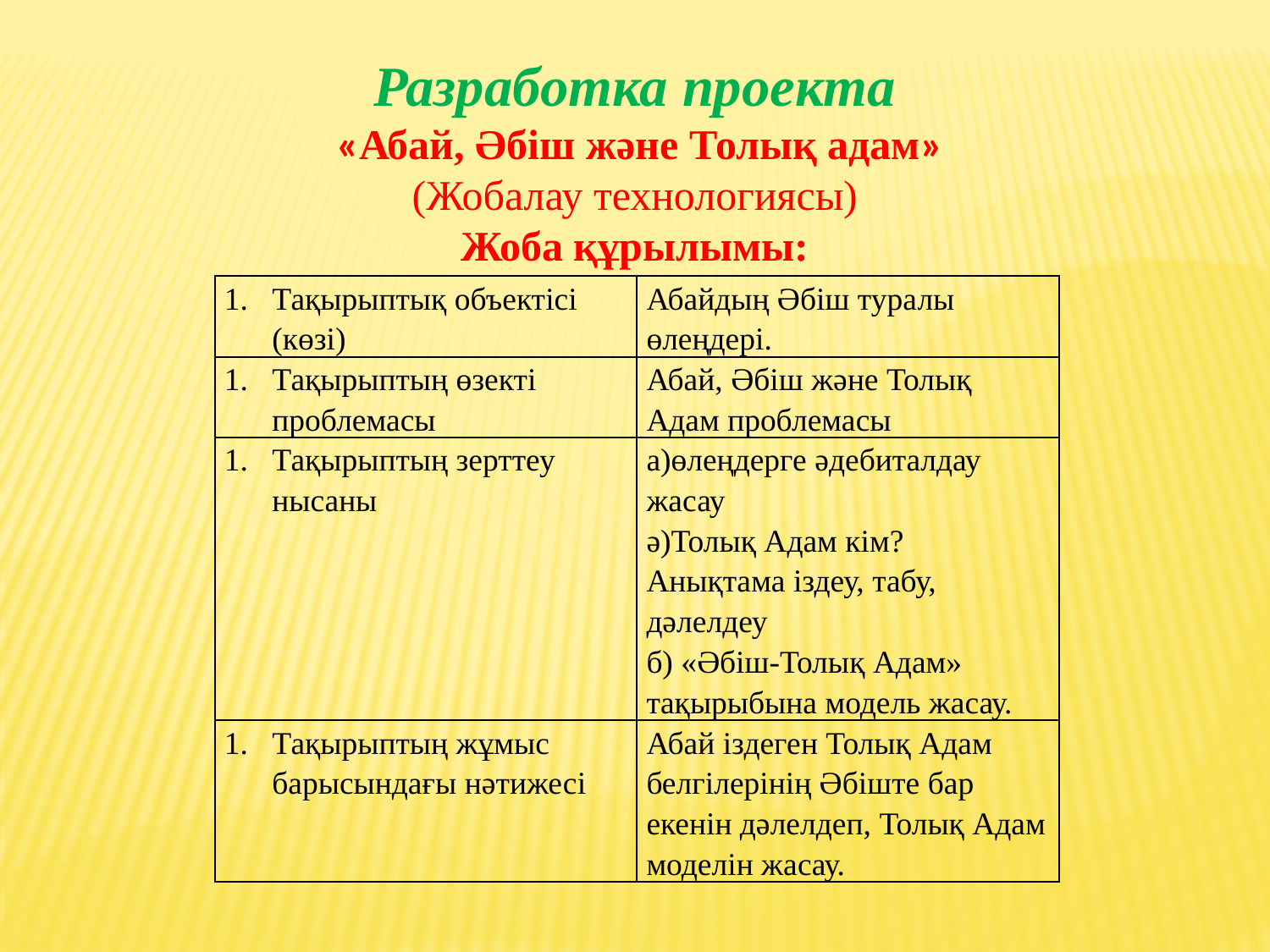

Разработка проекта
 «Абай, Әбіш және Толық адам»
(Жобалау технологиясы)
Жоба құрылымы:
| Тақырыптық объектісі (көзі) | Абайдың Әбіш туралы өлеңдері. |
| --- | --- |
| Тақырыптың өзекті проблемасы | Абай, Әбіш және Толық Адам проблемасы |
| Тақырыптың зерттеу нысаны | а)өлеңдерге әдебиталдау жасау ә)Толық Адам кім? Анықтама іздеу, табу, дәлелдеу б) «Әбіш-Толық Адам» тақырыбына модель жасау. |
| Тақырыптың жұмыс барысындағы нәтижесі | Абай іздеген Толық Адам белгілерінің Әбіште бар екенін дәлелдеп, Толық Адам моделін жасау. |